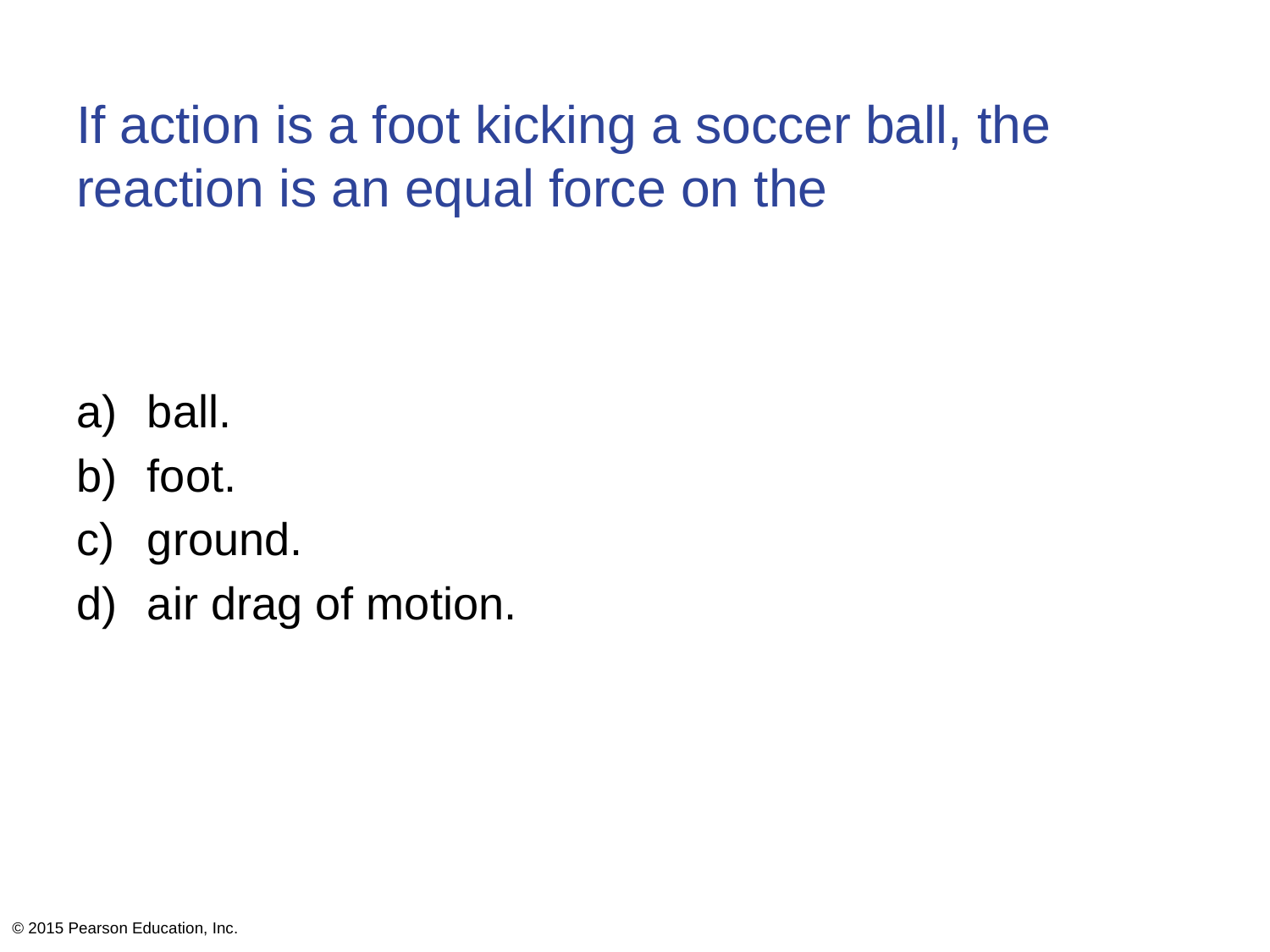

# If action is a foot kicking a soccer ball, the reaction is an equal force on the
ball.
foot.
ground.
air drag of motion.
© 2015 Pearson Education, Inc.